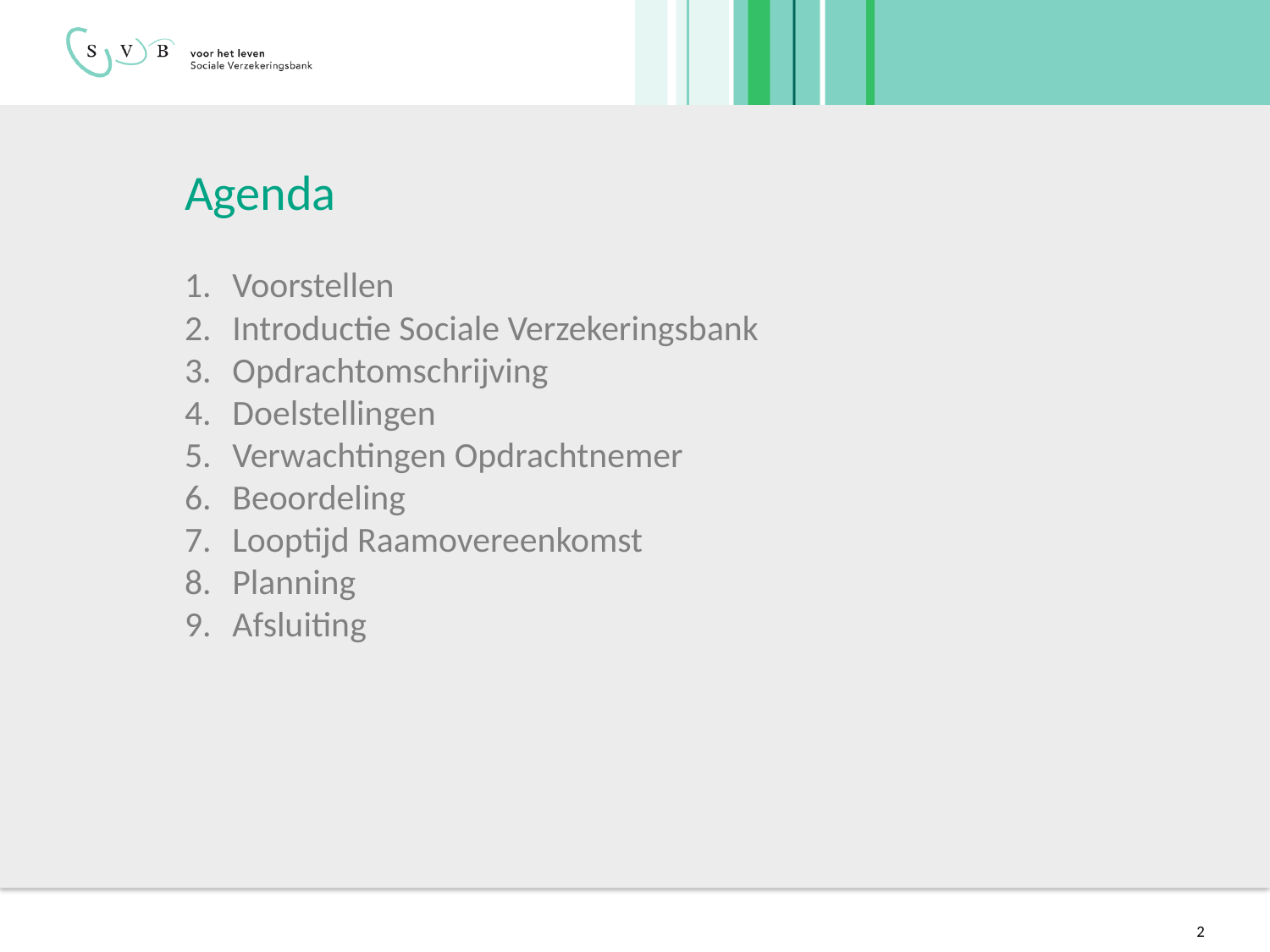

# Agenda
Voorstellen
Introductie Sociale Verzekeringsbank
Opdrachtomschrijving
Doelstellingen
Verwachtingen Opdrachtnemer
Beoordeling
Looptijd Raamovereenkomst
Planning
Afsluiting

2